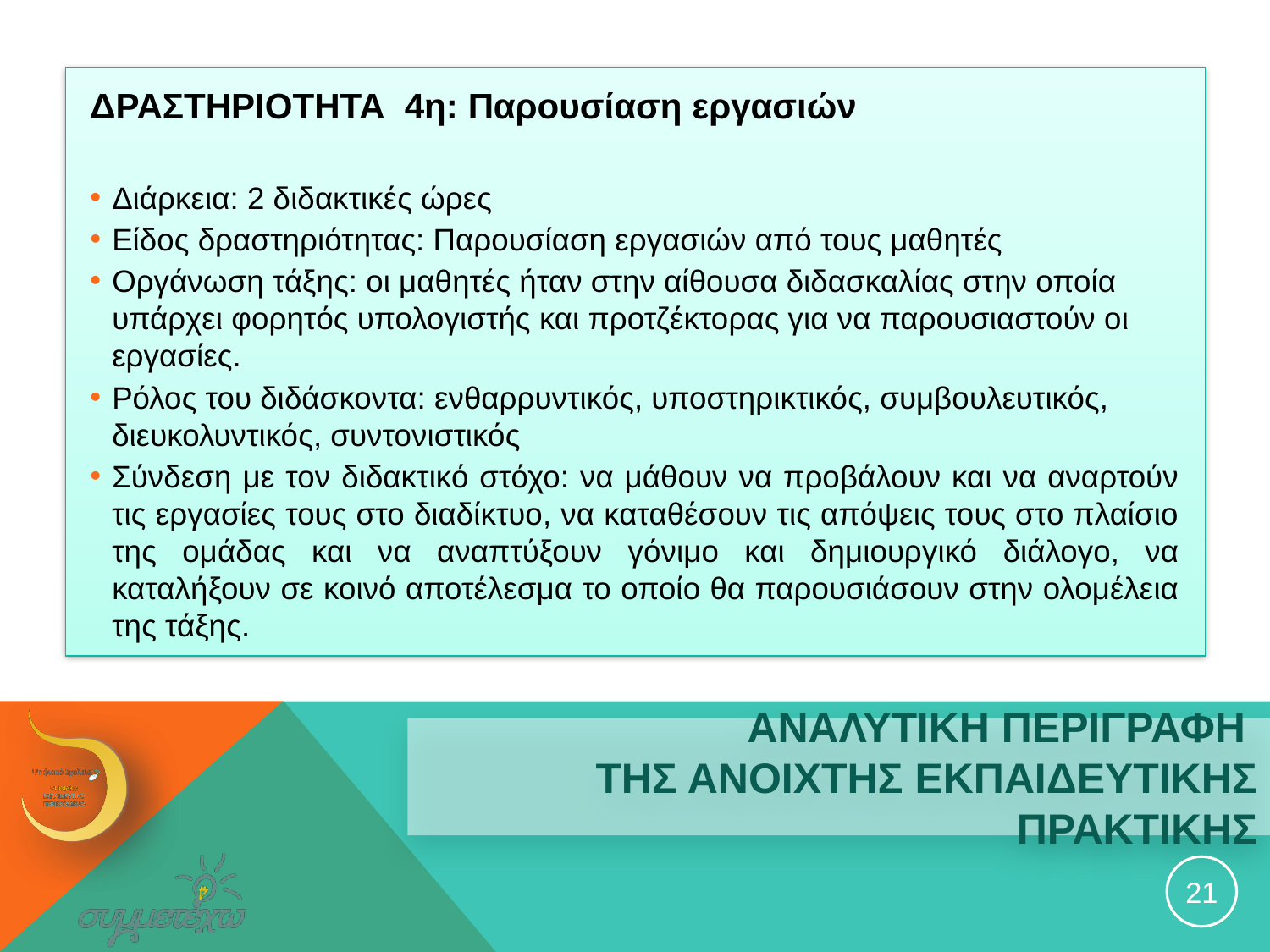

ΔΡΑΣΤΗΡΙΟΤΗΤΑ  4η: Παρουσίαση εργασιών

Διάρκεια: 2 διδακτικές ώρες
Είδος δραστηριότητας: Παρουσίαση εργασιών από τους μαθητές
Οργάνωση τάξης: οι μαθητές ήταν στην αίθουσα διδασκαλίας στην οποία υπάρχει φορητός υπολογιστής και προτζέκτορας για να παρουσιαστούν οι εργασίες.
Ρόλος του διδάσκοντα: ενθαρρυντικός, υποστηρικτικός, συμβουλευτικός, διευκολυντικός, συντονιστικός
Σύνδεση με τον διδακτικό στόχο: να μάθουν να προβάλουν και να αναρτούν τις εργασίες τους στο διαδίκτυο, να καταθέσουν τις απόψεις τους στο πλαίσιο της ομάδας και να αναπτύξουν γόνιμο και δημιουργικό διάλογο, να καταλήξουν σε κοινό αποτέλεσμα το οποίο θα παρουσιάσουν στην ολομέλεια της τάξης.

# ΑΝΑΛΥΤΙΚΗ ΠΕΡΙΓΡΑΦΗ ΤΗΣ ανοιχτησ εκπαιδευτικησ ΠΡΑΚΤΙΚΗΣ
21